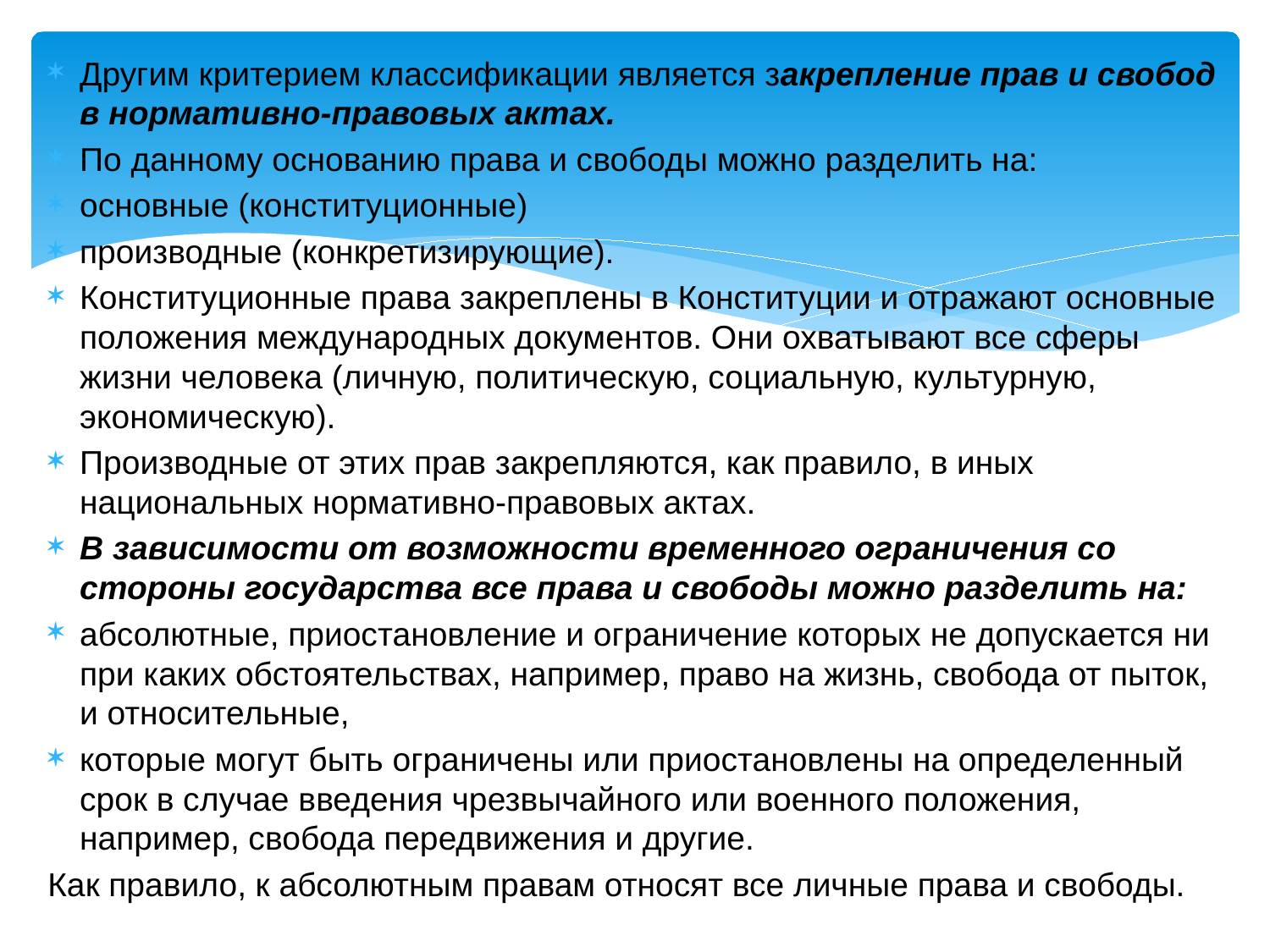

Другим критерием классификации является закрепление прав и свобод в нормативно-правовых актах.
По данному основанию права и свободы можно разделить на:
основные (конституционные)
производные (конкретизирующие).
Конституционные права закреплены в Конституции и отражают основные положения международных документов. Они охватывают все сферы жизни человека (личную, политическую, социальную, культурную, экономическую).
Производные от этих прав закрепляются, как правило, в иных национальных нормативно-правовых актах.
В зависимости от возможности временного ограничения со стороны государства все права и свободы можно разделить на:
абсолютные, приостановление и ограничение которых не допускается ни при каких обстоятельствах, например, право на жизнь, свобода от пыток, и относительные,
которые могут быть ограничены или приостановлены на определенный срок в случае введения чрезвычайного или военного положения, например, свобода передвижения и другие.
Как правило, к абсолютным правам относят все личные права и свободы.